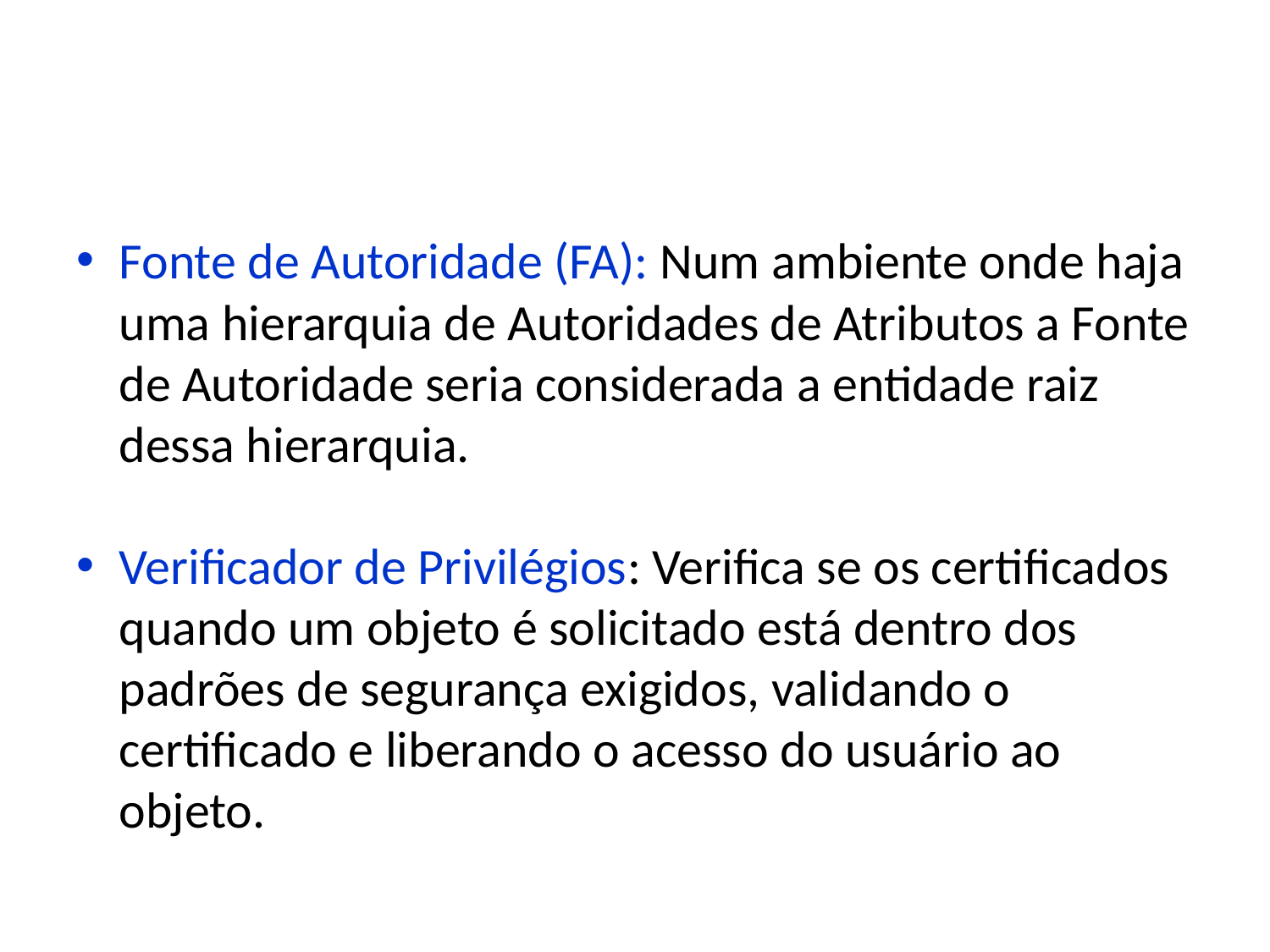

#
Fonte de Autoridade (FA): Num ambiente onde haja uma hierarquia de Autoridades de Atributos a Fonte de Autoridade seria considerada a entidade raiz dessa hierarquia.

Verificador de Privilégios: Verifica se os certificados quando um objeto é solicitado está dentro dos padrões de segurança exigidos, validando o certificado e liberando o acesso do usuário ao objeto.